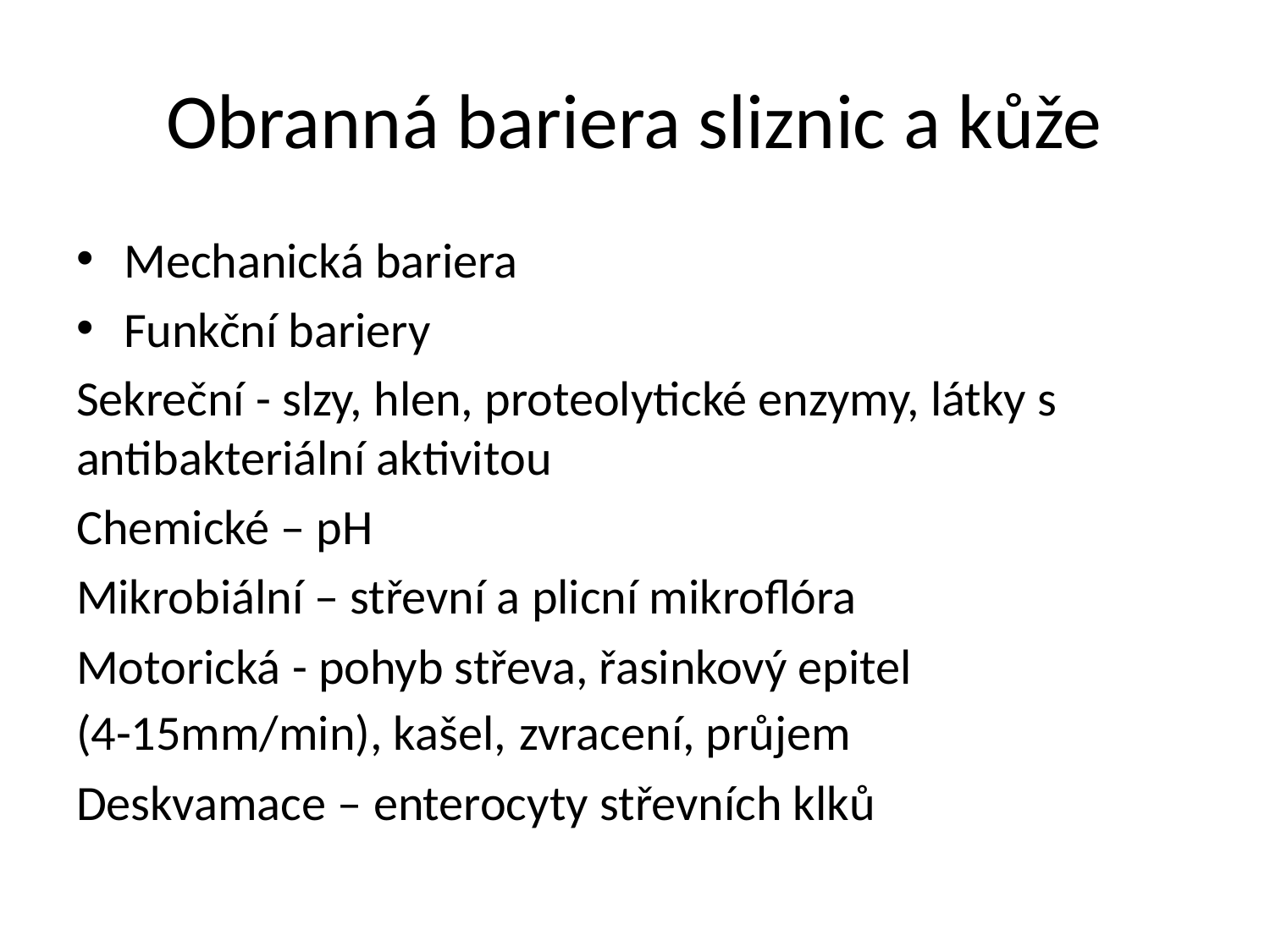

# Obranná bariera sliznic a kůže
Mechanická bariera
Funkční bariery
Sekreční - slzy, hlen, proteolytické enzymy, látky s antibakteriální aktivitou
Chemické – pH
Mikrobiální – střevní a plicní mikroflóra
Motorická - pohyb střeva, řasinkový epitel (4-15mm/min), kašel, zvracení, průjem
Deskvamace – enterocyty střevních klků